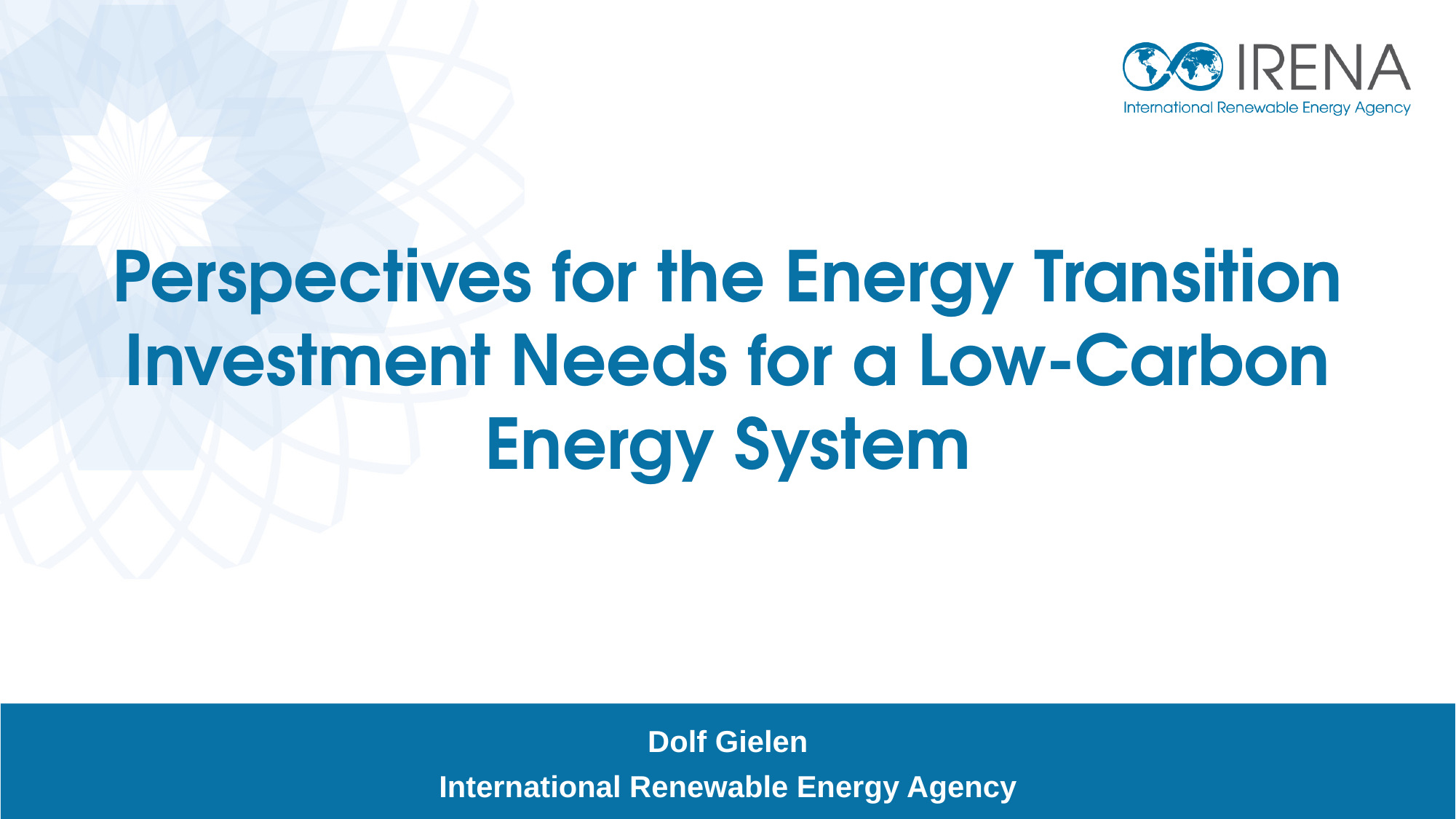

Perspectives for the Energy Transition
Investment Needs for a Low-Carbon Energy System

Dolf Gielen
International Renewable Energy Agency
1